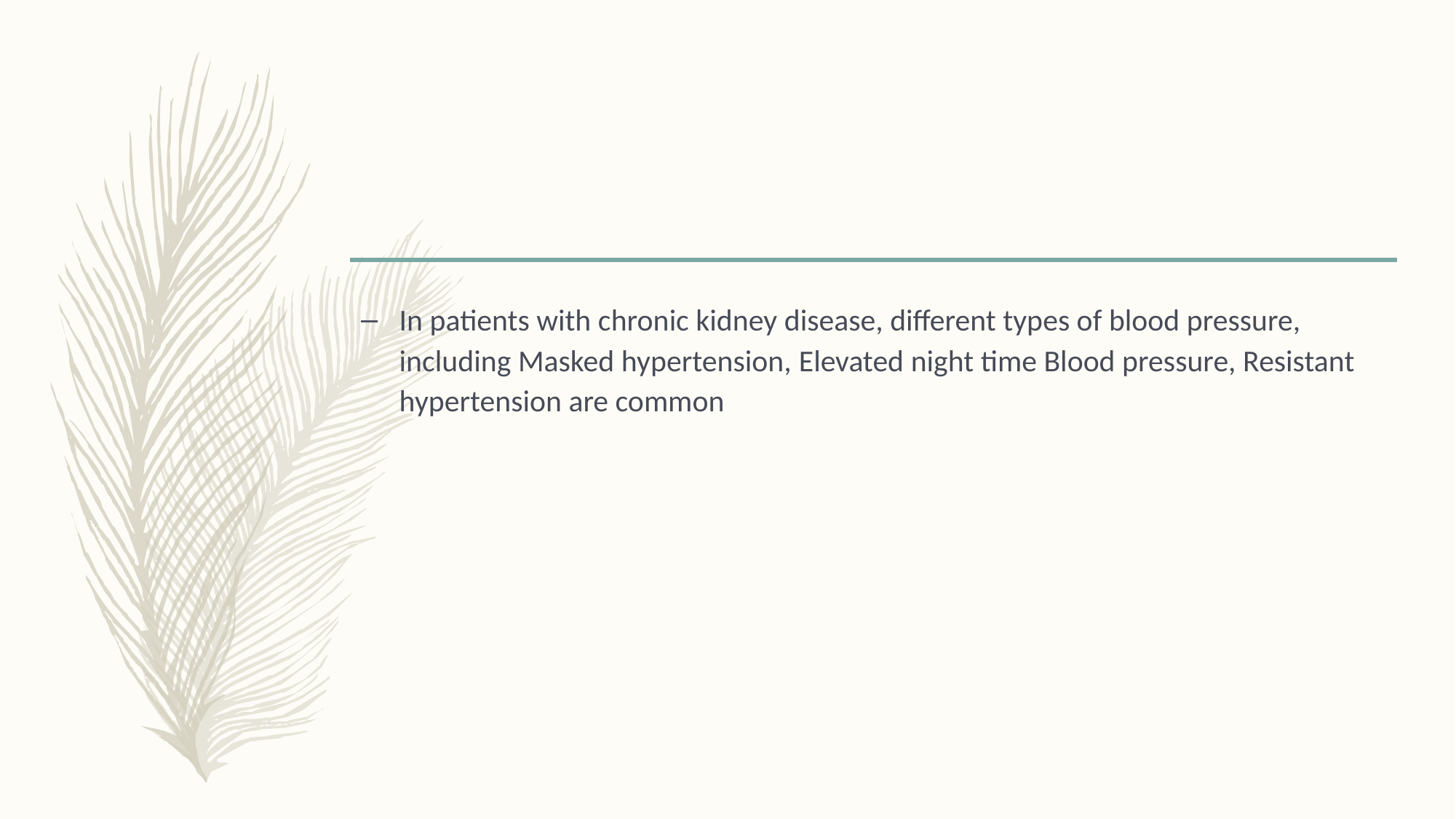

#
In patients with chronic kidney disease, different types of blood pressure, including Masked hypertension, Elevated night time Blood pressure, Resistant hypertension are common